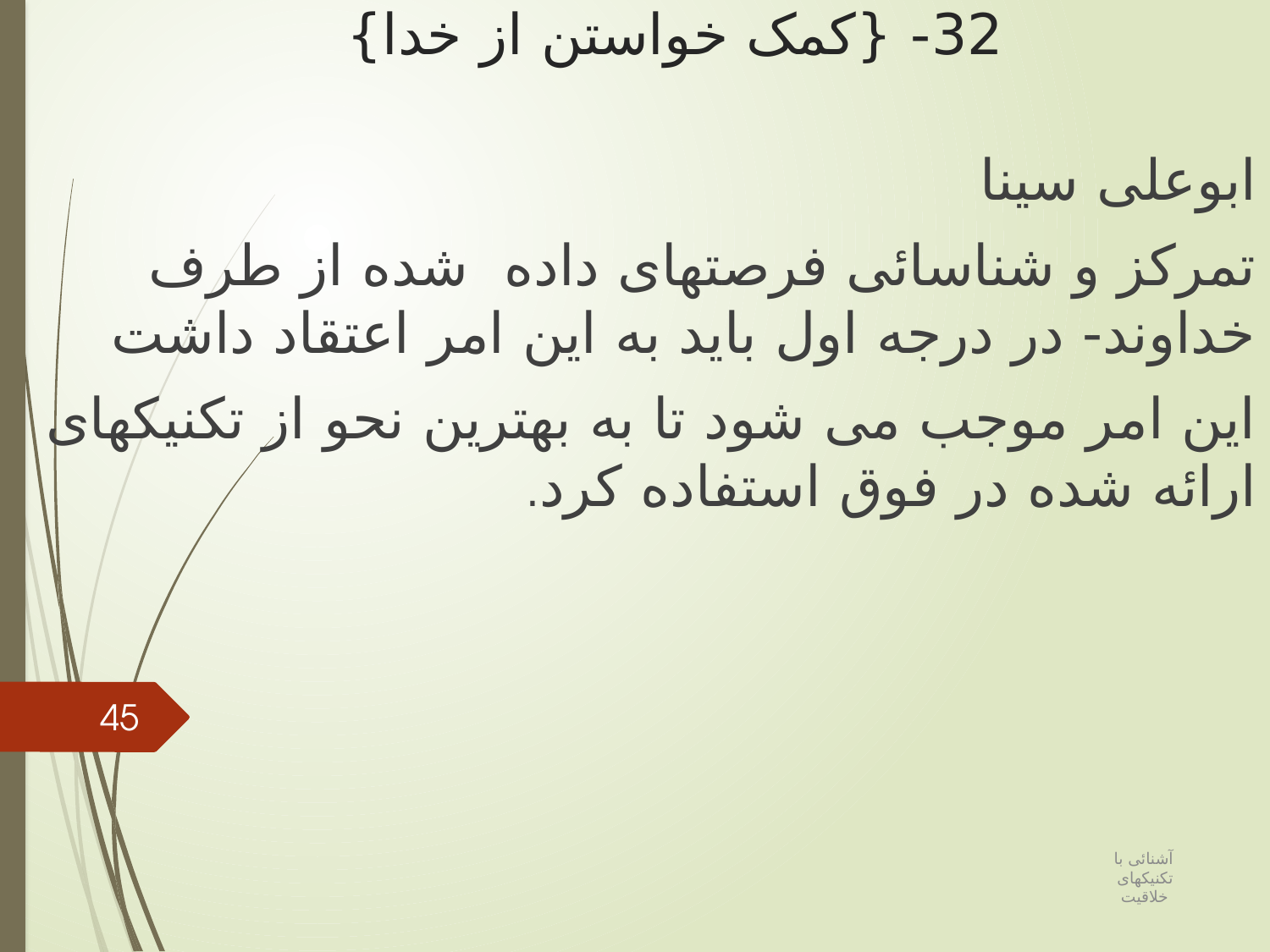

# 32- {کمک خواستن از خدا}
ابوعلی سینا
تمرکز و شناسائی فرصتهای داده  شده از طرف خداوند- در درجه اول باید به این امر اعتقاد داشت
این امر موجب می شود تا به بهترین نحو از تکنیکهای ارائه شده در فوق استفاده کرد.
45
آشنائی با تکنیکهای خلاقیت